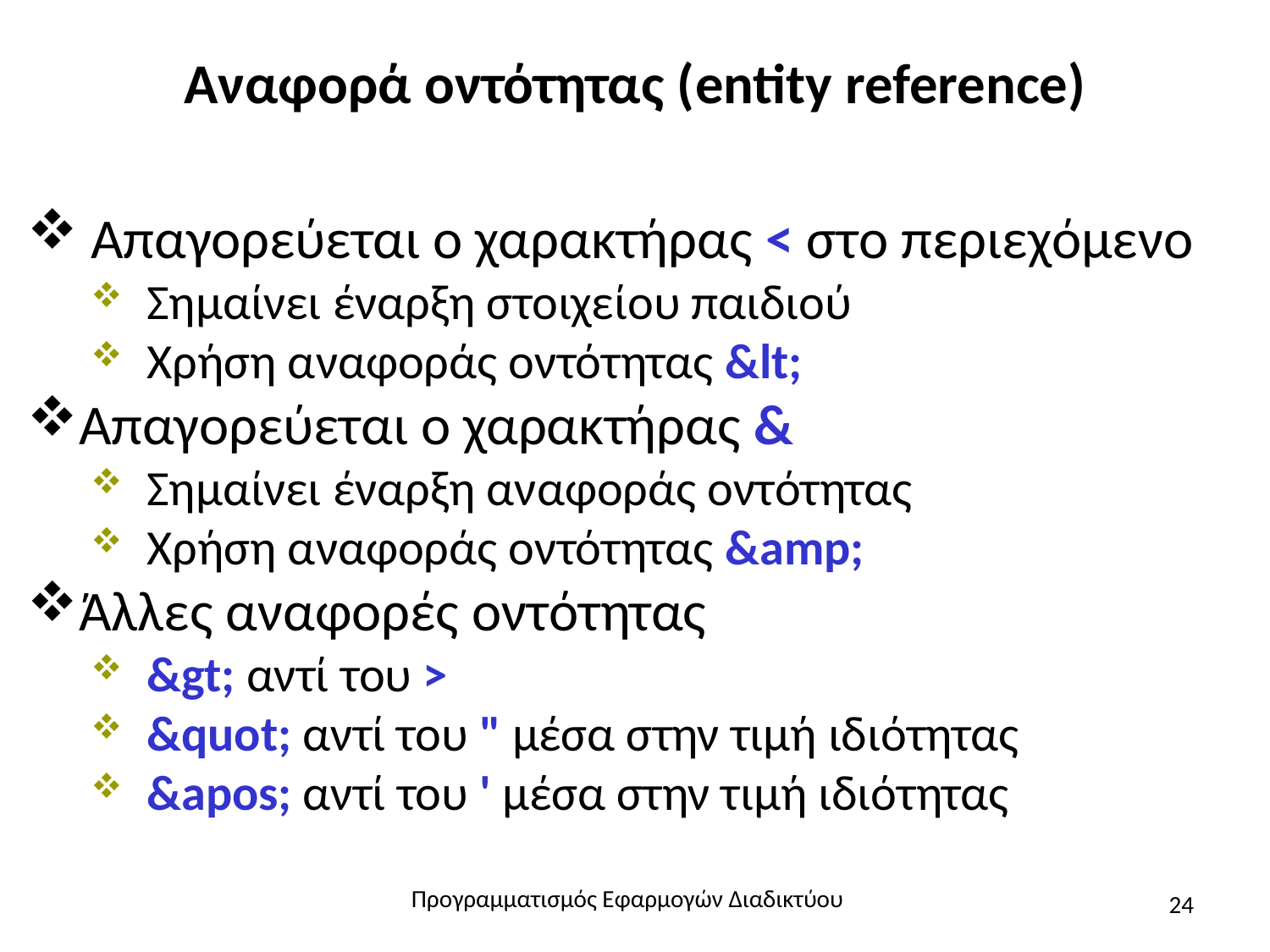

# Αναφορά οντότητας (entity reference)
Απαγορεύεται ο χαρακτήρας < στο περιεχόμενο
 Σημαίνει έναρξη στοιχείου παιδιού
 Χρήση αναφοράς οντότητας &lt;
Απαγορεύεται ο χαρακτήρας &
 Σημαίνει έναρξη αναφοράς οντότητας
 Χρήση αναφοράς οντότητας &amp;
Άλλες αναφορές οντότητας
 &gt; αντί του >
 &quot; αντί του " μέσα στην τιμή ιδιότητας
 &apos; αντί του ' μέσα στην τιμή ιδιότητας
Προγραμματισμός Εφαρμογών Διαδικτύου
24